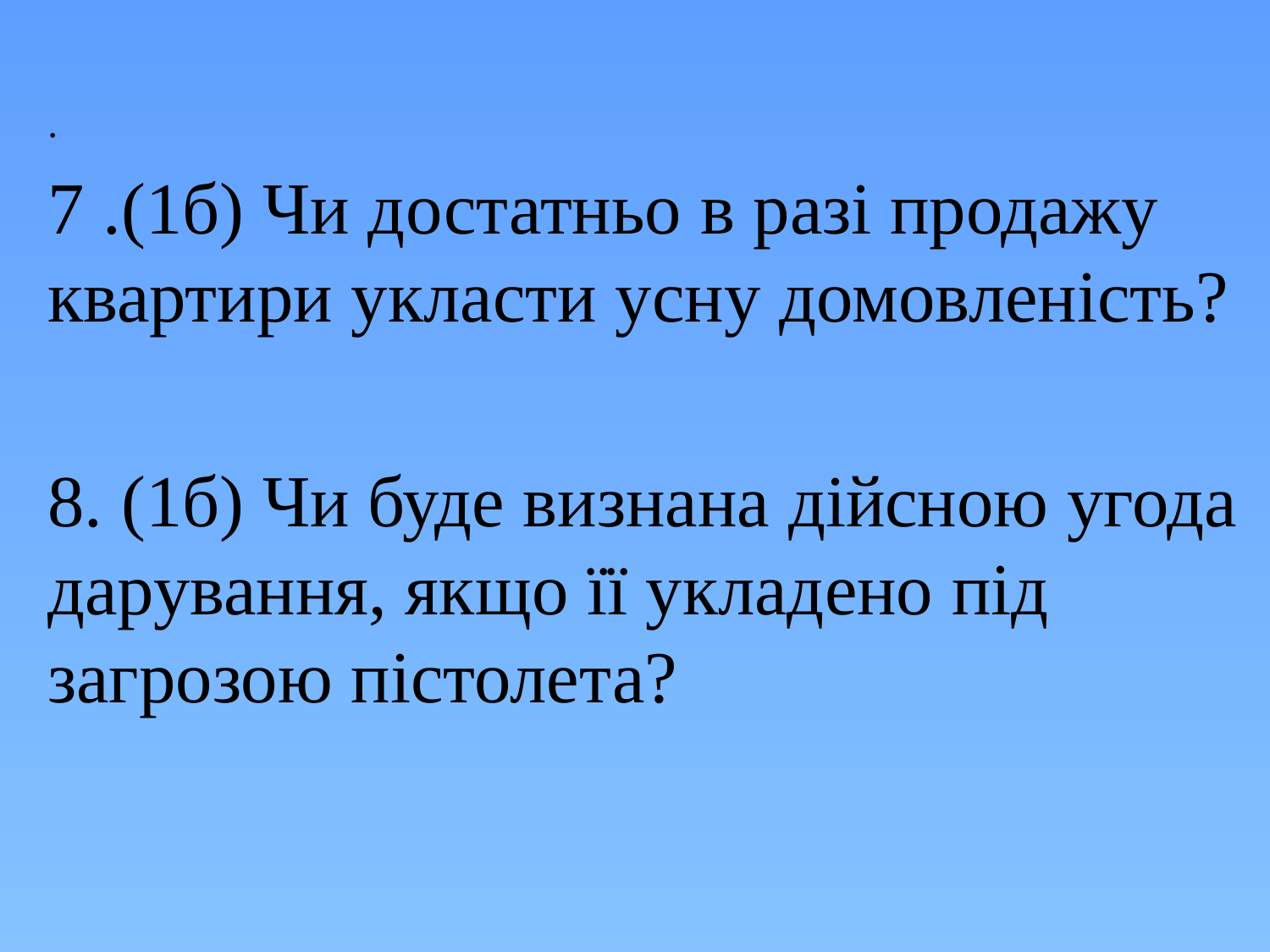

.
7 .(1б) Чи достатньо в разі продажу квартири укласти усну домовленість?

8. (1б) Чи буде визнана дійсною угода дарування, якщо її укладено під загрозою пістолета?